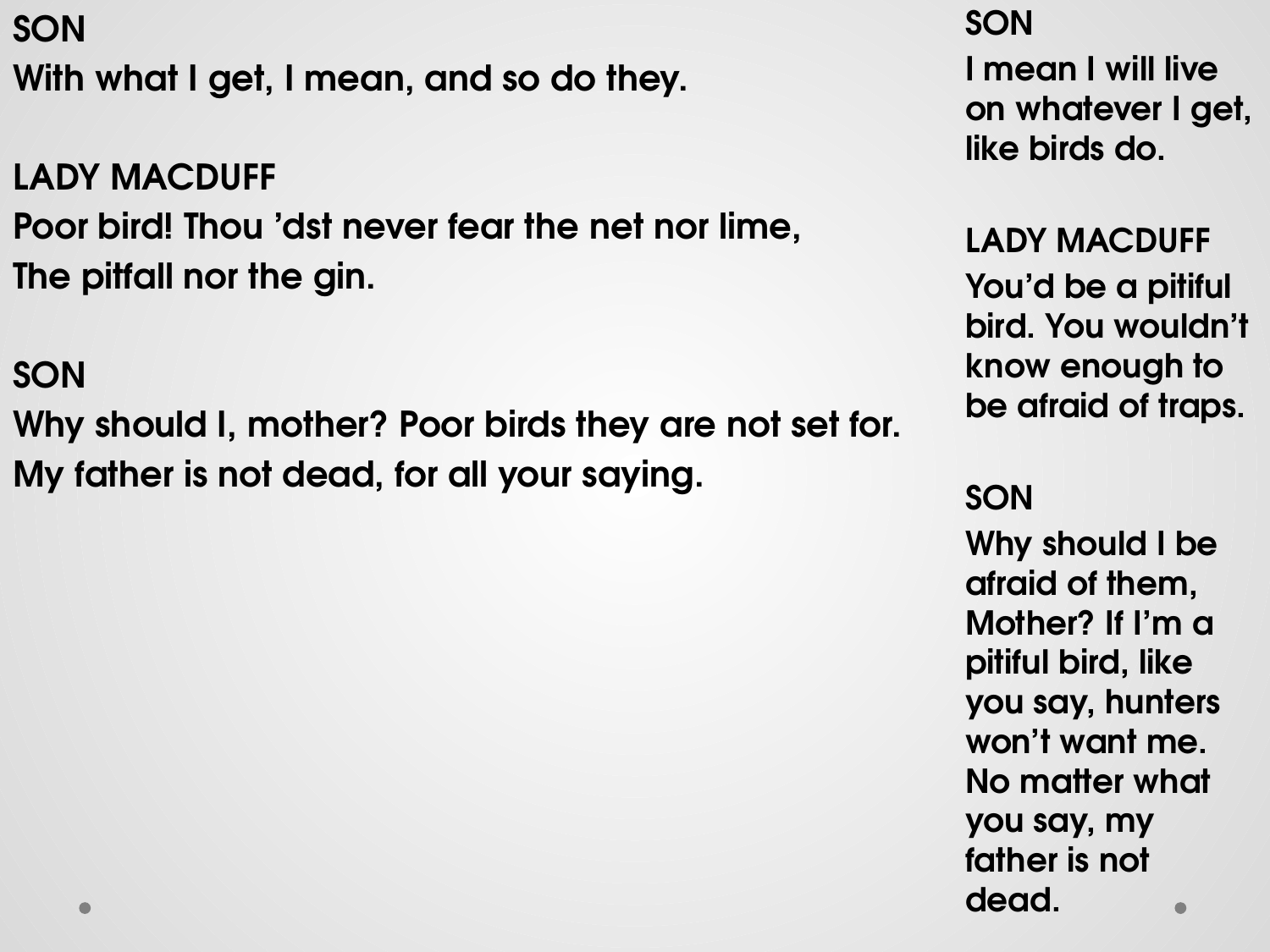

SON
With what I get, I mean, and so do they.

LADY MACDUFF
Poor bird! Thou ’dst never fear the net nor lime,
The pitfall nor the gin.

SON
Why should I, mother? Poor birds they are not set for.
My father is not dead, for all your saying.
SON
I mean I will live on whatever I get, like birds do.

LADY MACDUFF
You’d be a pitiful bird. You wouldn’t know enough to be afraid of traps.

SON
Why should I be afraid of them, Mother? If I’m a pitiful bird, like you say, hunters won’t want me. No matter what you say, my father is not dead.